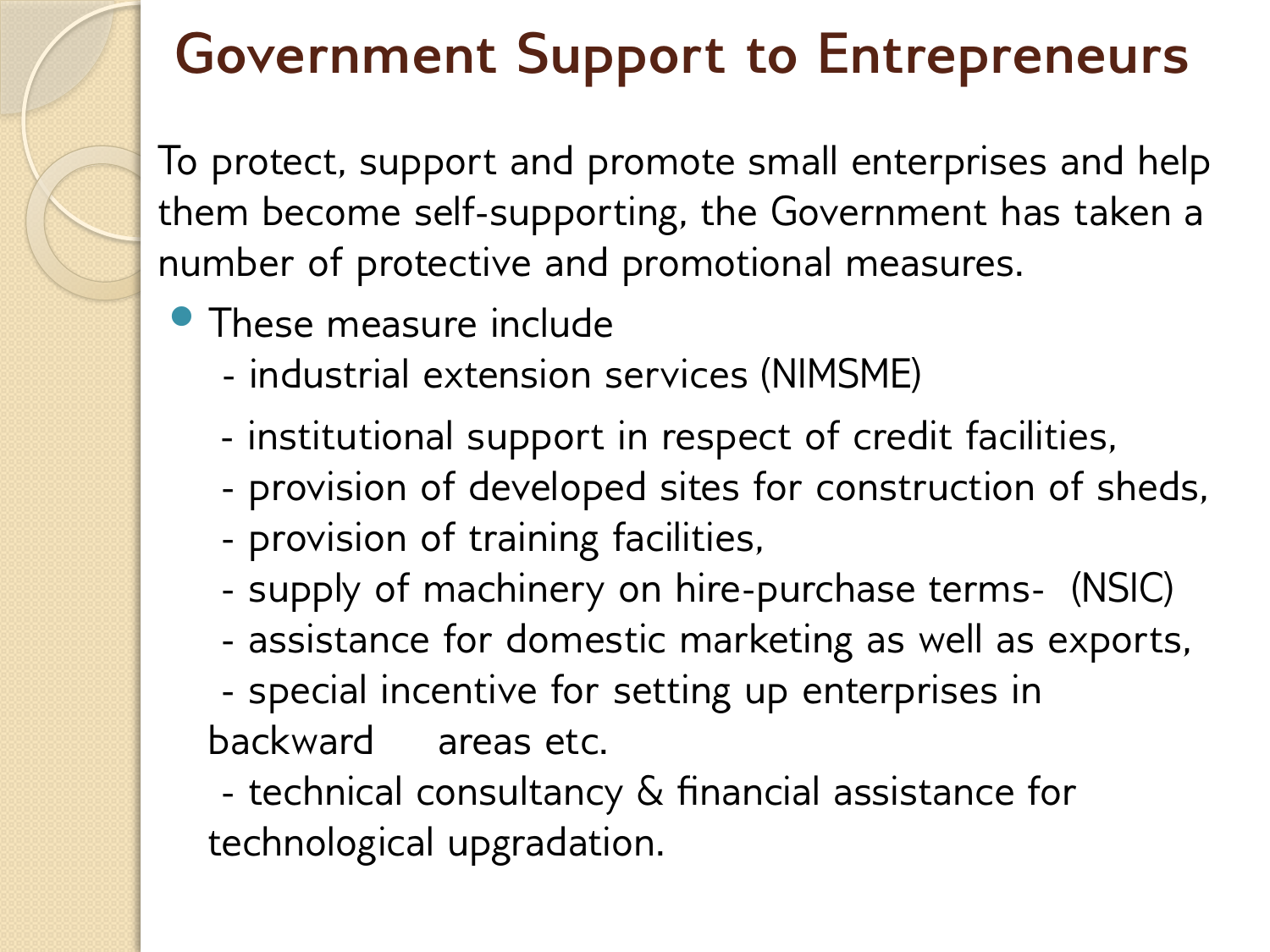

# Government Support to Entrepreneurs
To protect, support and promote small enterprises and help them become self-supporting, the Government has taken a number of protective and promotional measures.
These measure include
 - industrial extension services (NIMSME)
    - institutional support in respect of credit facilities,
 - provision of developed sites for construction of sheds,
 - provision of training facilities,
 - supply of machinery on hire-purchase terms-  (NSIC)
 - assistance for domestic marketing as well as exports,
 - special incentive for setting up enterprises in backward     areas etc.
 - technical consultancy & financial assistance for technological upgradation.